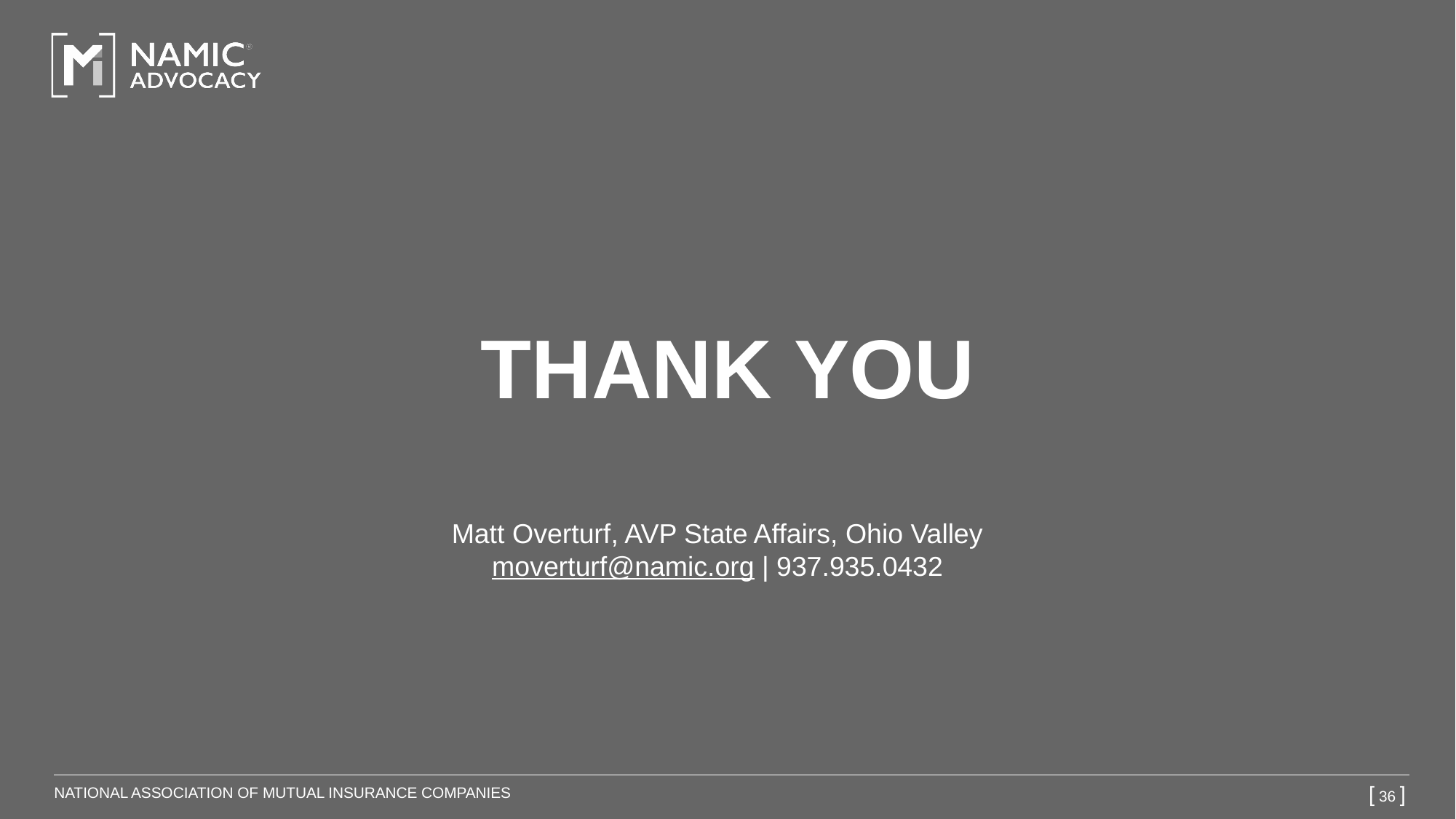

THANK YOU
Matt Overturf, AVP State Affairs, Ohio Valley
moverturf@namic.org | 937.935.0432
NATIONAL ASSOCIATION OF MUTUAL INSURANCE COMPANIES